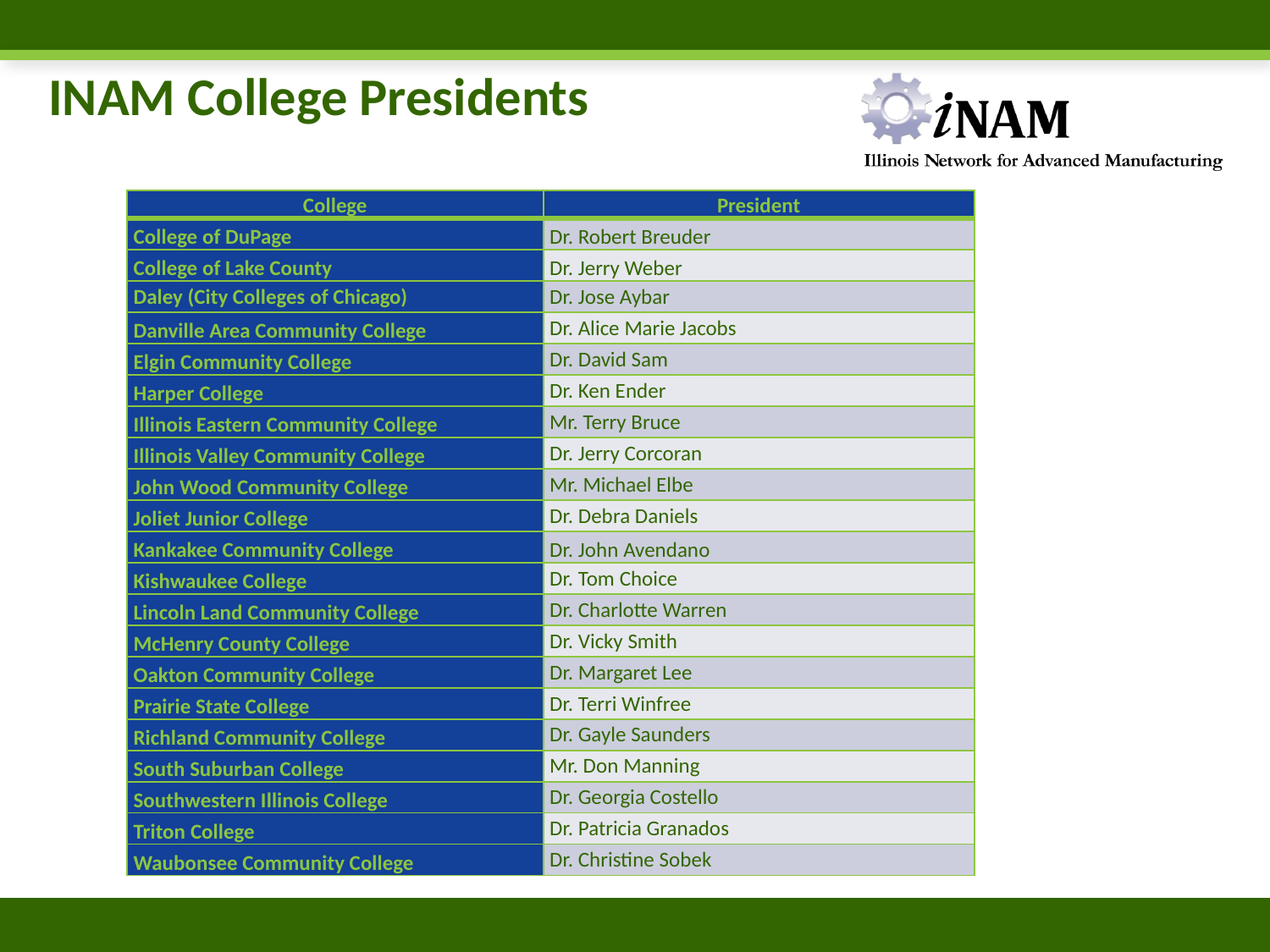

# INAM College Presidents
| College | President |
| --- | --- |
| College of DuPage | Dr. Robert Breuder |
| College of Lake County | Dr. Jerry Weber |
| Daley (City Colleges of Chicago) | Dr. Jose Aybar |
| Danville Area Community College | Dr. Alice Marie Jacobs |
| Elgin Community College | Dr. David Sam |
| Harper College | Dr. Ken Ender |
| Illinois Eastern Community College | Mr. Terry Bruce |
| Illinois Valley Community College | Dr. Jerry Corcoran |
| John Wood Community College | Mr. Michael Elbe |
| Joliet Junior College | Dr. Debra Daniels |
| Kankakee Community College | Dr. John Avendano |
| Kishwaukee College | Dr. Tom Choice |
| Lincoln Land Community College | Dr. Charlotte Warren |
| McHenry County College | Dr. Vicky Smith |
| Oakton Community College | Dr. Margaret Lee |
| Prairie State College | Dr. Terri Winfree |
| Richland Community College | Dr. Gayle Saunders |
| South Suburban College | Mr. Don Manning |
| Southwestern Illinois College | Dr. Georgia Costello |
| Triton College | Dr. Patricia Granados |
| Waubonsee Community College | Dr. Christine Sobek |